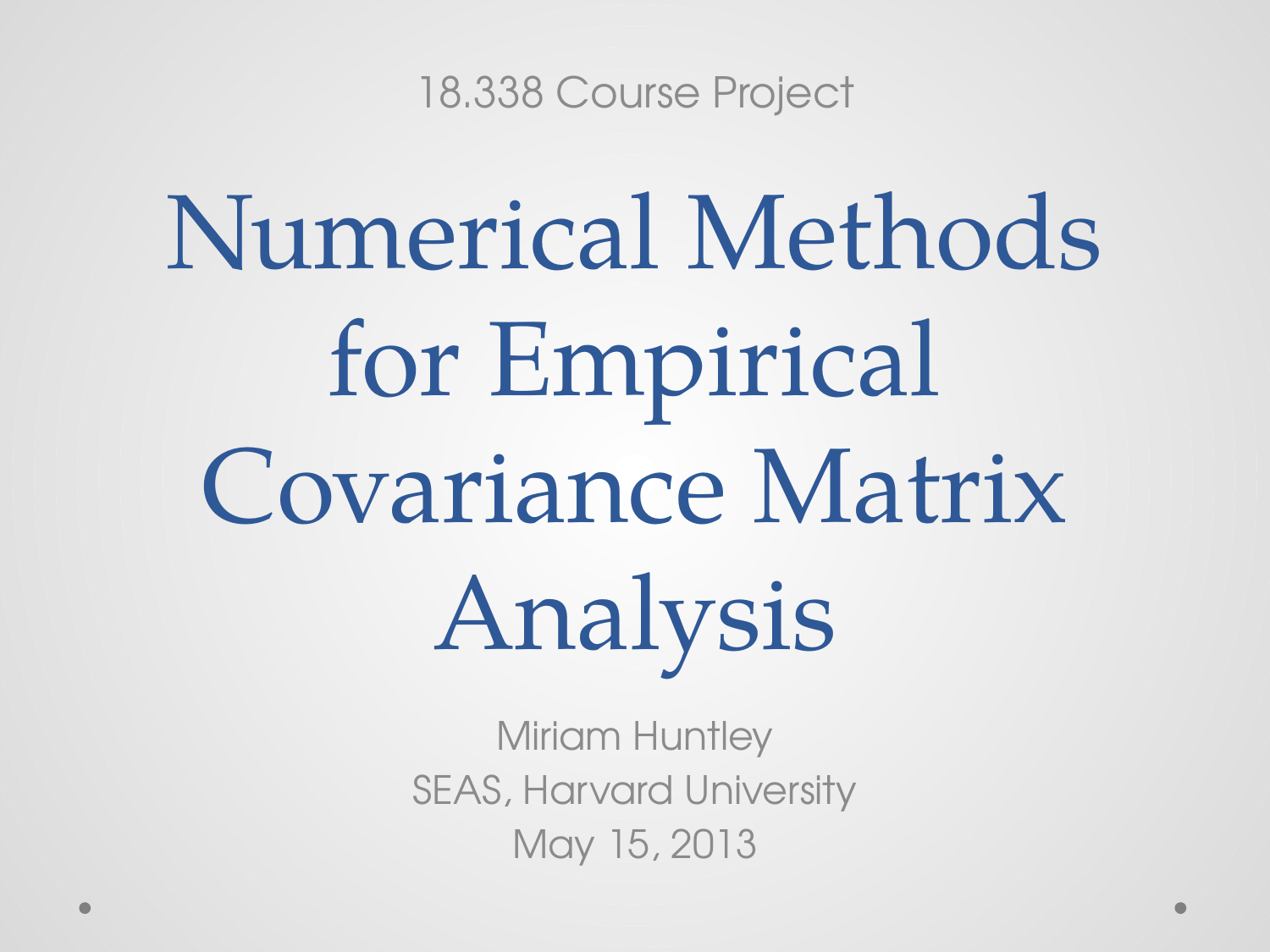

18.338 Course Project
# Numerical Methods for Empirical Covariance Matrix Analysis
Miriam Huntley
SEAS, Harvard University
May 15, 2013